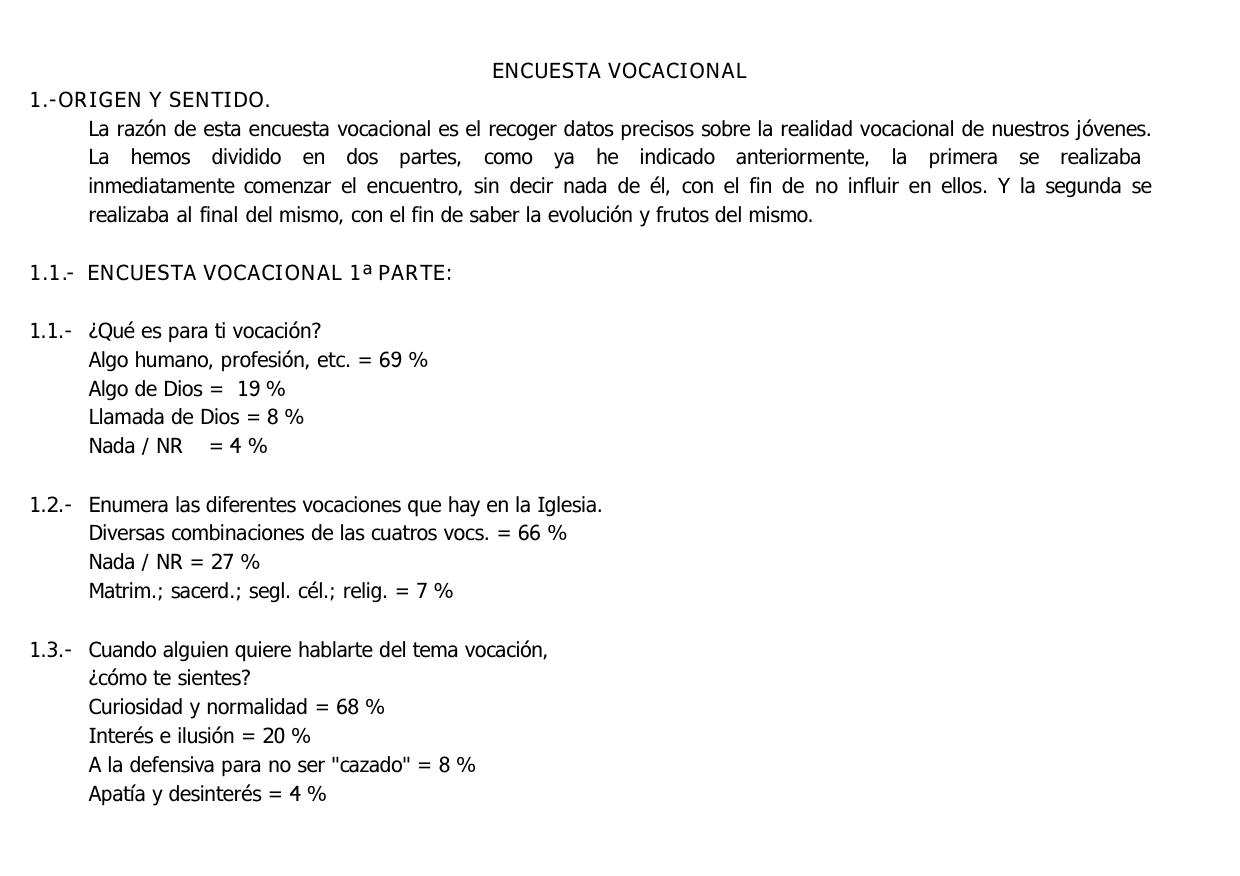

ENCUESTA VOCACIONAL
1.-ORIGEN Y SENTIDO.
La razón de esta encuesta vocacional es el recoger datos precisos sobre la realidad vocacional de nuestros jóvenes. La  hemos  dividido  en  dos  partes,  como  ya  he  indicado  anteriormente,  la  primera  se  realizaba  inmediatamente comenzar el encuentro, sin decir nada de él, con el fin de no influir en ellos. Y la segunda se realizaba al final del mismo, con el fin de saber la evolución y frutos del mismo.

1.1.-  ENCUESTA VOCACIONAL 1ª PARTE:
1.1.-
¿Qué es para ti vocación?
Algo humano, profesión, etc. = 69 % Algo de Dios =  19 %
Llamada de Dios = 8 % Nada / NR	= 4 %
Enumera las diferentes vocaciones que hay en la Iglesia. Diversas combinaciones de las cuatros vocs. = 66 % Nada / NR = 27 %
Matrim.; sacerd.; segl. cél.; relig. = 7 %
1.2.-
1.3.-
Cuando alguien quiere hablarte del tema vocación,
¿cómo te sientes?
Curiosidad y normalidad = 68 % Interés e ilusión = 20 %
A la defensiva para no ser "cazado" = 8 % Apatía y desinterés = 4 %